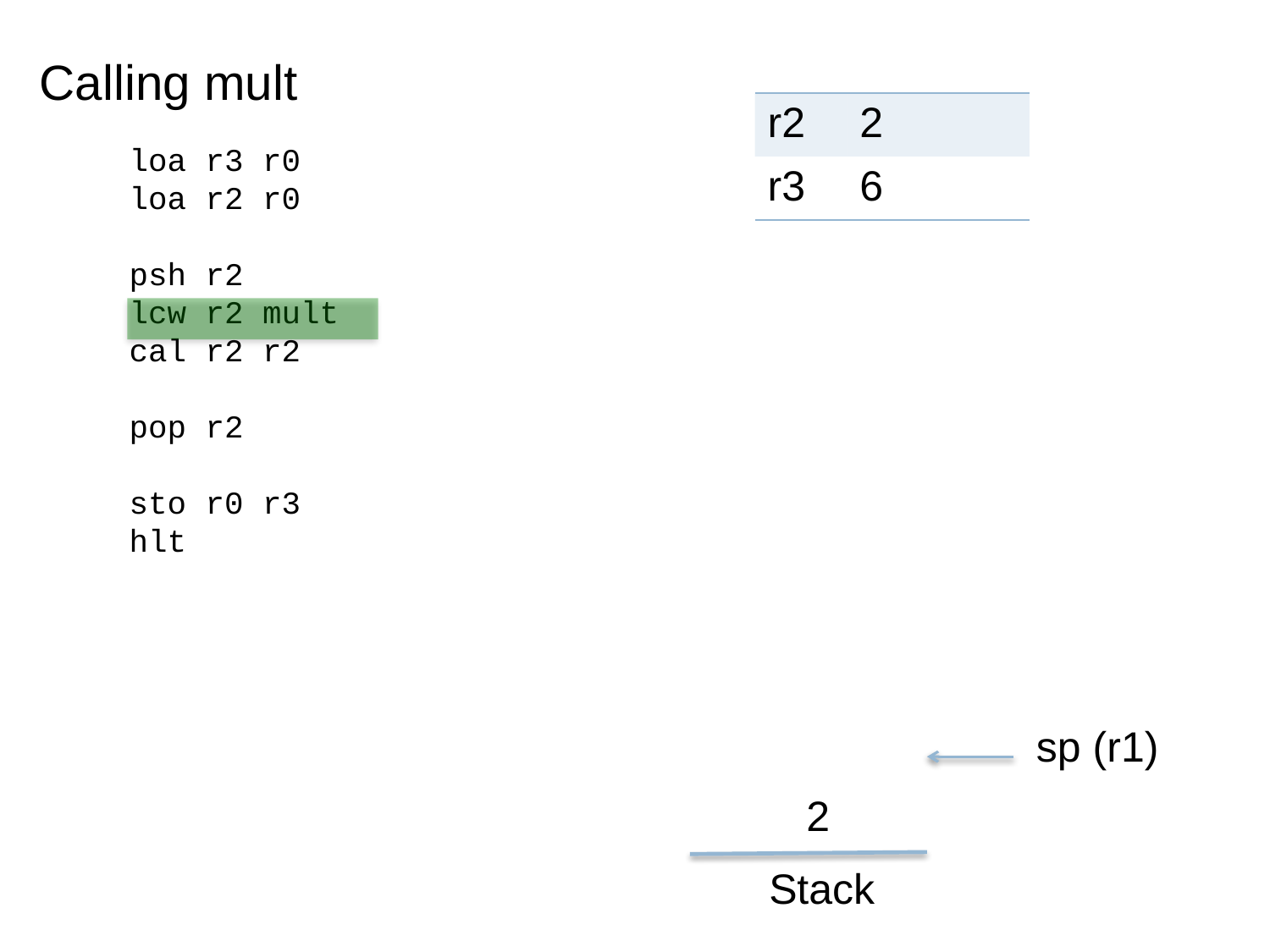

Calling mult
| r2 | 2 |
| --- | --- |
| r3 | 6 |
     loa r3 r0
     loa r2 r0

     psh r2
     lcw r2 mult
     cal r2 r2

     pop r2

     sto r0 r3
     hlt

sp (r1)
2
Stack